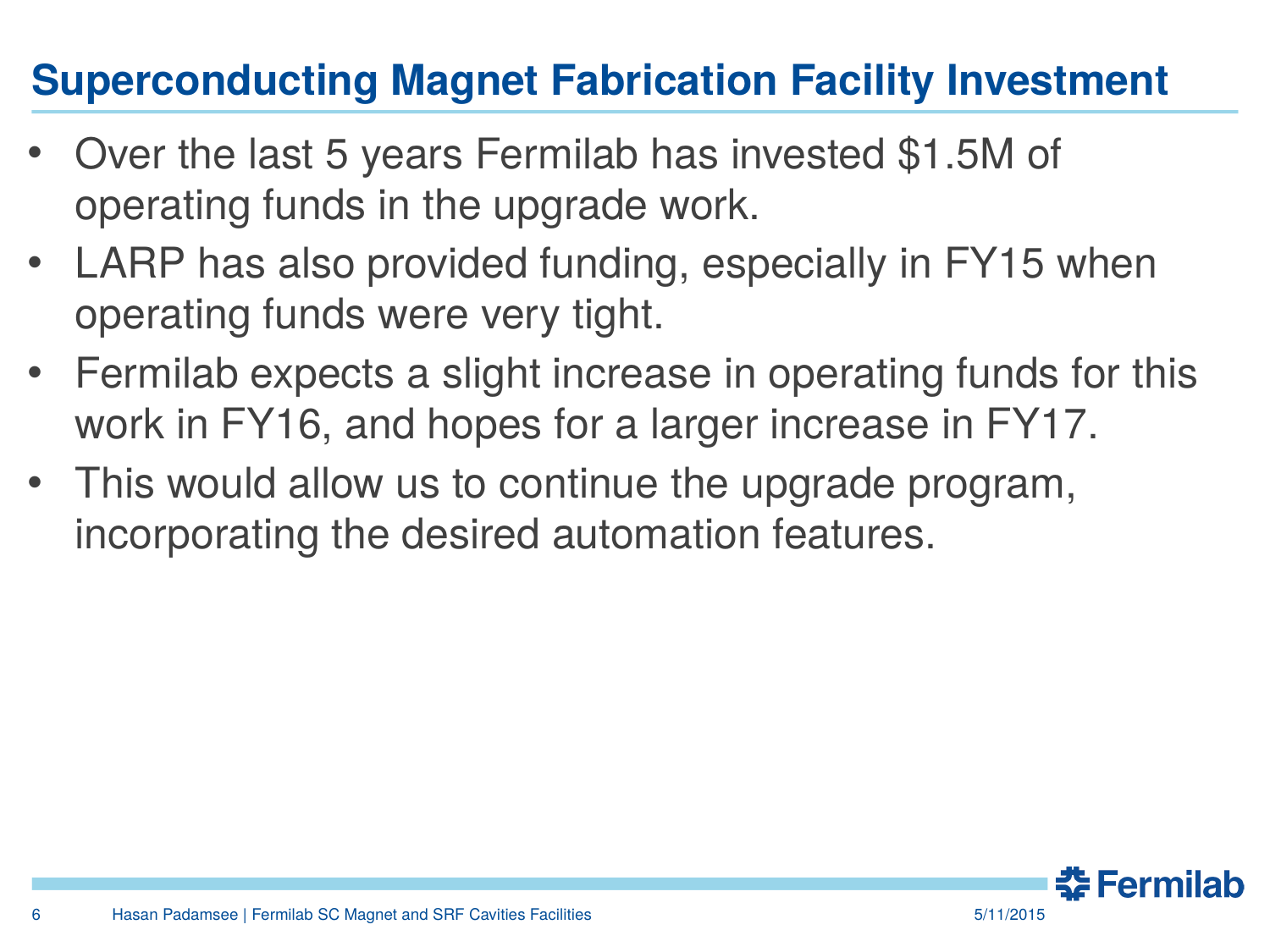

# Superconducting Magnet Fabrication Facility Investment
Over the last 5 years Fermilab has invested $1.5M of operating funds in the upgrade work.
LARP has also provided funding, especially in FY15 when operating funds were very tight.
Fermilab expects a slight increase in operating funds for this work in FY16, and hopes for a larger increase in FY17.
This would allow us to continue the upgrade program, incorporating the desired automation features.
6
Hasan Padamsee | Fermilab SC Magnet and SRF Cavities Facilities
5/11/2015